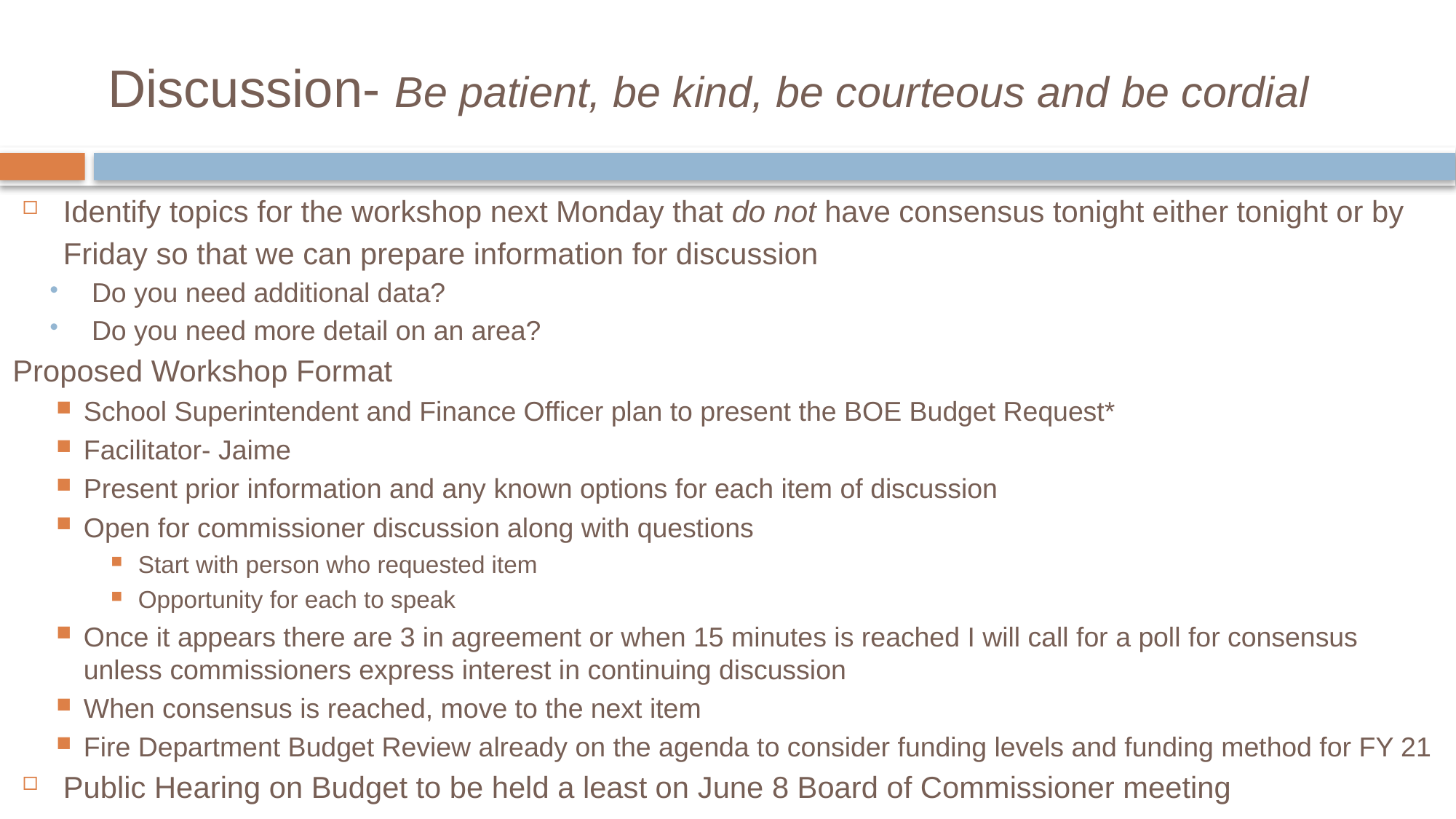

# Discussion- Be patient, be kind, be courteous and be cordial
Identify topics for the workshop next Monday that do not have consensus tonight either tonight or by Friday so that we can prepare information for discussion
Do you need additional data?
Do you need more detail on an area?
Proposed Workshop Format
School Superintendent and Finance Officer plan to present the BOE Budget Request*
Facilitator- Jaime
Present prior information and any known options for each item of discussion
Open for commissioner discussion along with questions
Start with person who requested item
Opportunity for each to speak
Once it appears there are 3 in agreement or when 15 minutes is reached I will call for a poll for consensus unless commissioners express interest in continuing discussion
When consensus is reached, move to the next item
Fire Department Budget Review already on the agenda to consider funding levels and funding method for FY 21
Public Hearing on Budget to be held a least on June 8 Board of Commissioner meeting